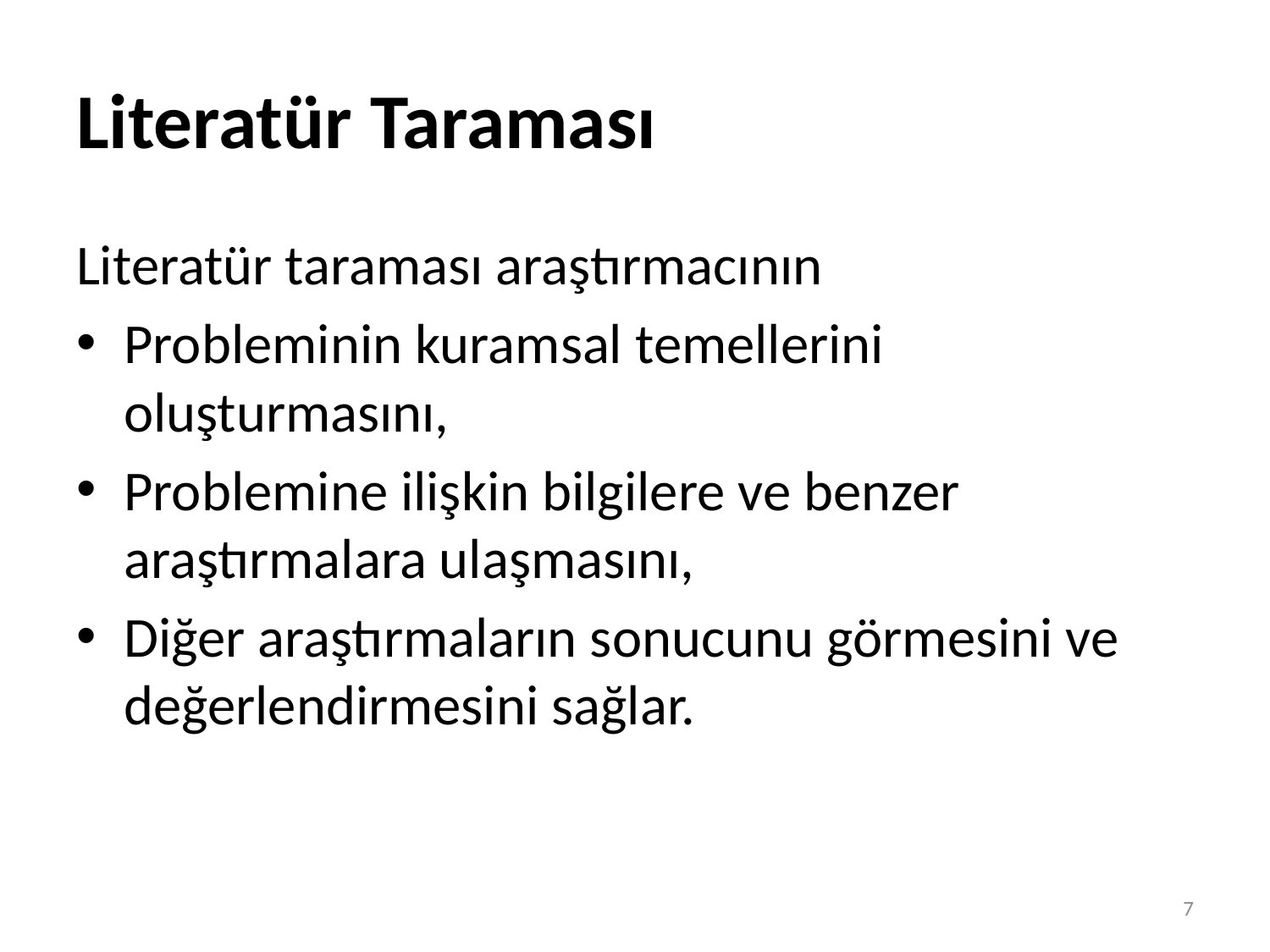

# Literatür Taraması
Literatür taraması araştırmacının
Probleminin kuramsal temellerini oluşturmasını,
Problemine ilişkin bilgilere ve benzer araştırmalara ulaşmasını,
Diğer araştırmaların sonucunu görmesini ve değerlendirmesini sağlar.
7